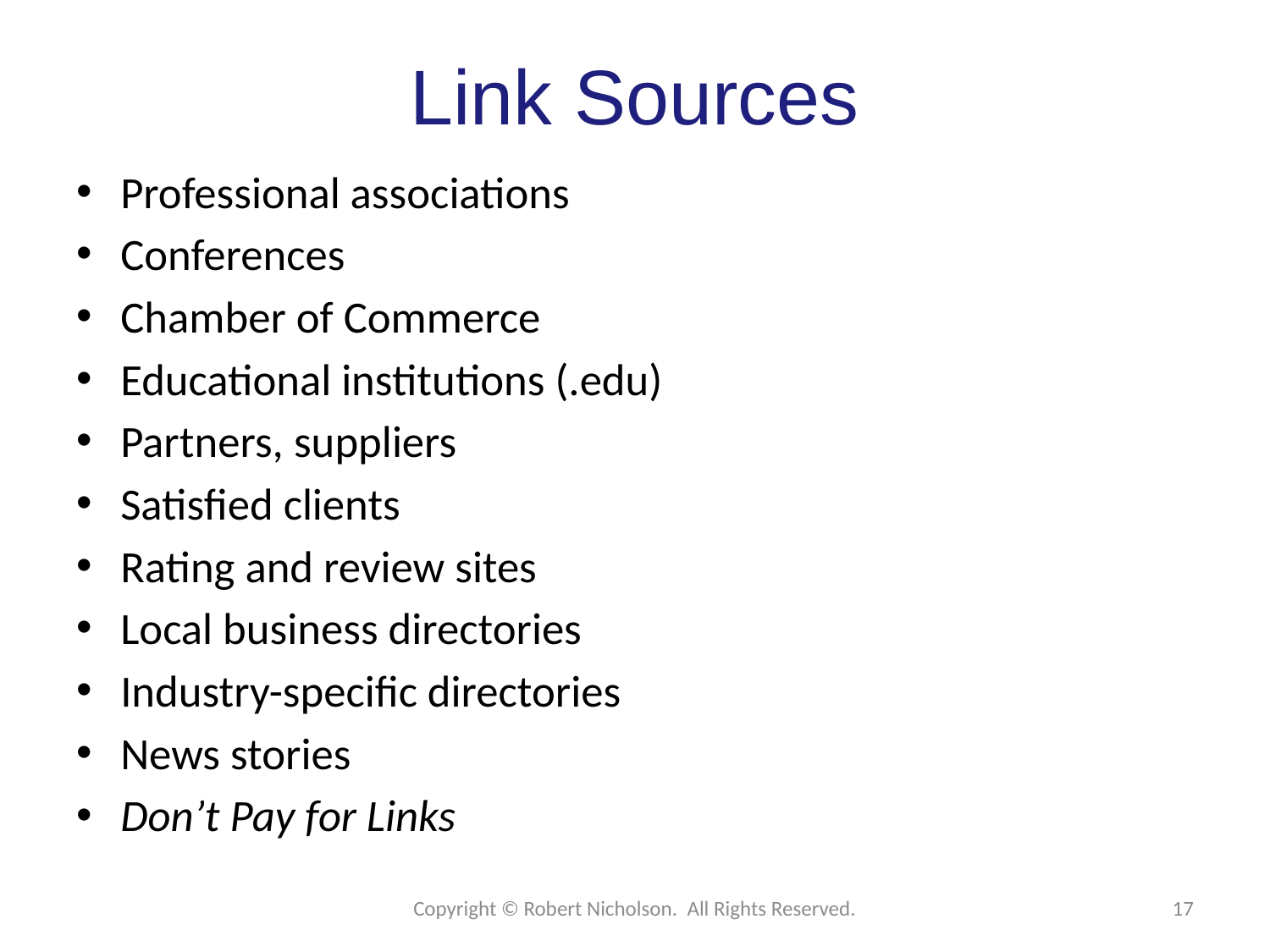

# Link Sources
Professional associations
Conferences
Chamber of Commerce
Educational institutions (.edu)
Partners, suppliers
Satisfied clients
Rating and review sites
Local business directories
Industry-specific directories
News stories
Don’t Pay for Links
Copyright © Robert Nicholson.  All Rights Reserved.
17